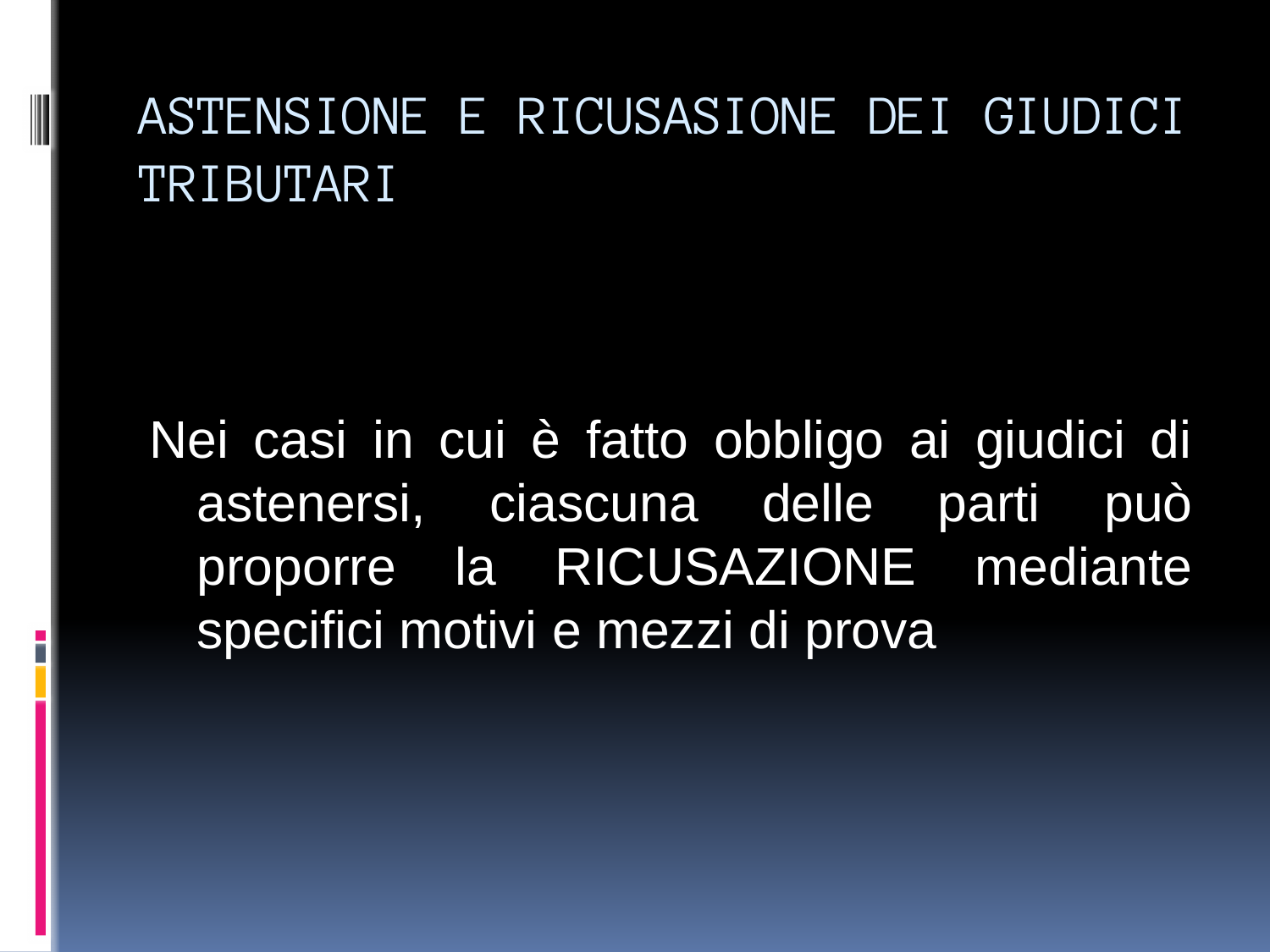

# ASTENSIONE E RICUSASIONE DEI GIUDICI TRIBUTARI

Nei casi in cui è fatto obbligo ai giudici di astenersi, ciascuna delle parti può proporre la RICUSAZIONE mediante specifici motivi e mezzi di prova